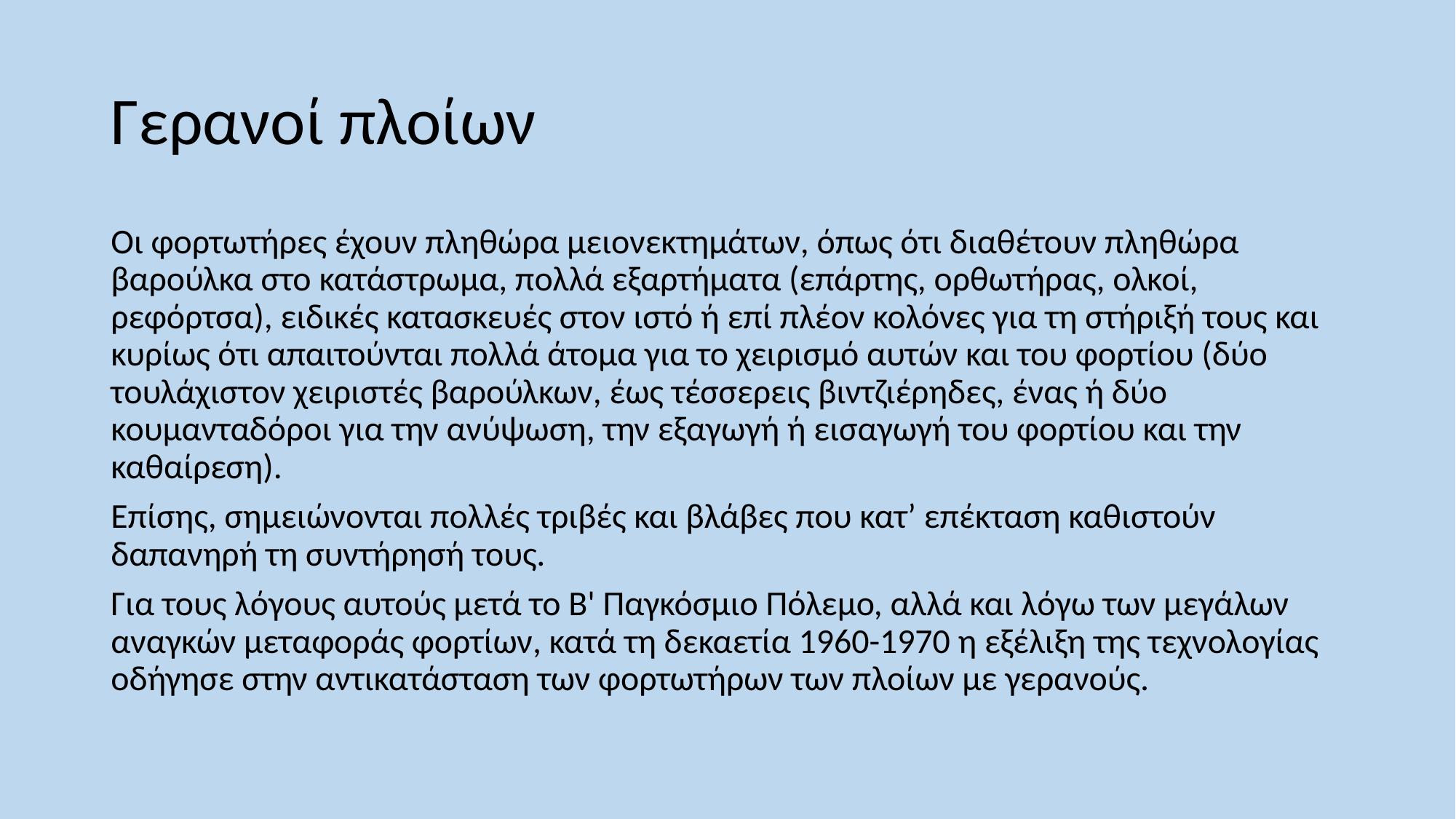

# Γερανοί πλοίων
Οι φορτωτήρες έχουν πληθώρα μειονεκτημάτων, όπως ότι διαθέτουν πληθώρα βαρούλκα στο κατάστρωμα, πολλά εξαρτήματα (επάρτης, ορθωτήρας, ολκοί, ρεφόρτσα), ειδικές κατασκευές στον ιστό ή επί πλέον κολόνες για τη στήριξή τους και κυρίως ότι απαιτούνται πολλά άτομα για το χειρισμό αυτών και του φορτίου (δύο τουλάχιστον χειριστές βαρούλκων, έως τέσσερεις βιντζιέρηδες, ένας ή δύο κουμανταδόροι για την ανύψωση, την εξαγωγή ή εισαγωγή του φορτίου και την καθαίρεση).
Επίσης, σημειώνονται πολλές τριβές και βλάβες που κατ’ επέκταση καθιστούν δαπανηρή τη συντήρησή τους.
Για τους λόγους αυτούς μετά το Β' Παγκόσμιο Πόλεμο, αλλά και λόγω των μεγάλων αναγκών μεταφοράς φορτίων, κατά τη δεκαετία 1960-1970 η εξέλιξη της τεχνολογίας οδήγησε στην αντικατάσταση των φορτωτήρων των πλοίων με γερανούς.